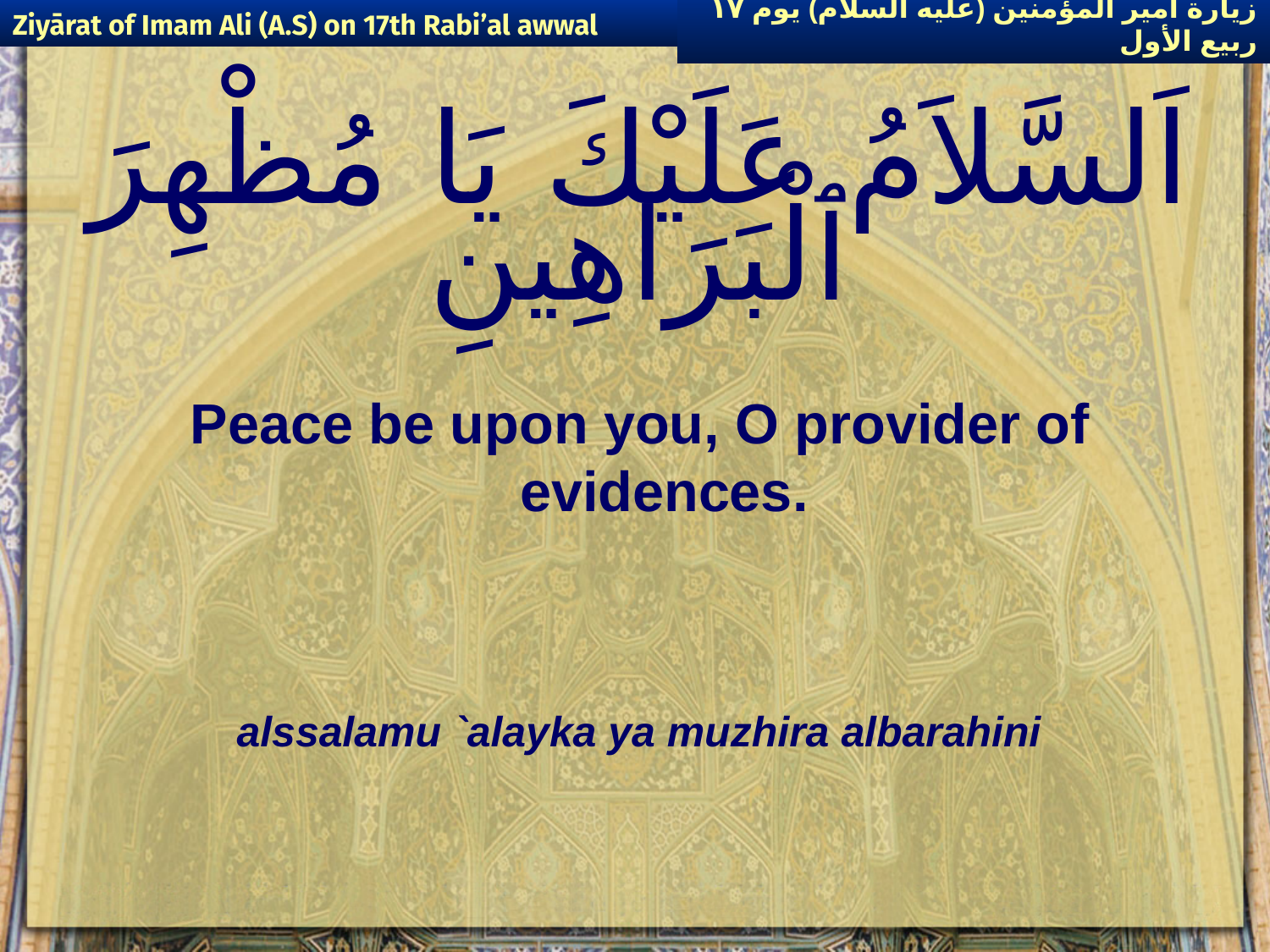

Ziyārat of Imam Ali (A.S) on 17th Rabi’al awwal
زيارة أمير المؤمنين (عليه السلام) يوم ١٧ ربيع الأول
# اَلسَّلاَمُ عَلَيْكَ يَا مُظْهِرَ ٱلْبَرَاهِينِ
Peace be upon you, O provider of evidences.
alssalamu `alayka ya muzhira albarahini